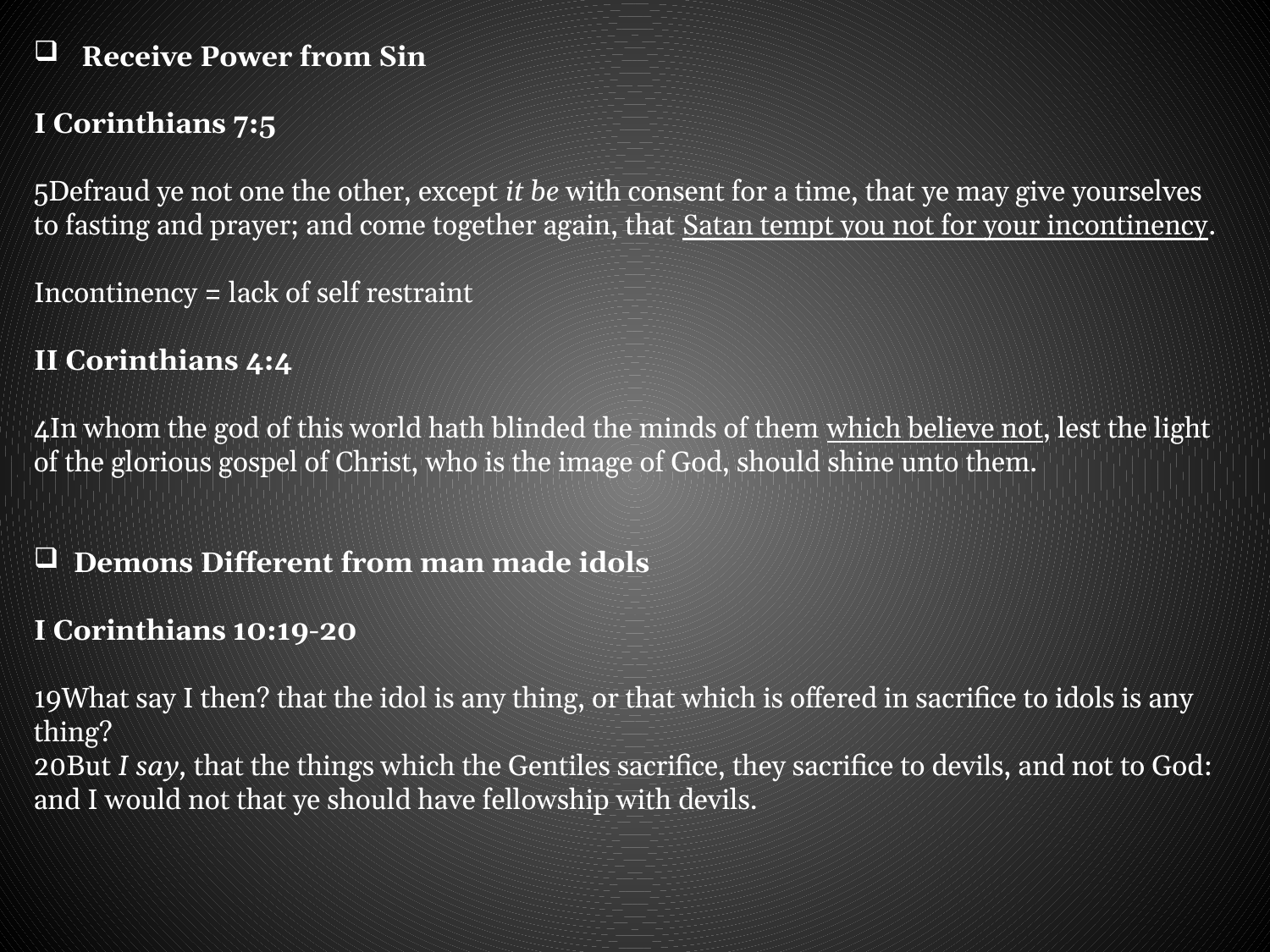

Receive Power from Sin

I Corinthians 7:5

5Defraud ye not one the other, except it be with consent for a time, that ye may give yourselves
to fasting and prayer; and come together again, that Satan tempt you not for your incontinency.

Incontinency = lack of self restraint

II Corinthians 4:4

4In whom the god of this world hath blinded the minds of them which believe not, lest the light
of the glorious gospel of Christ, who is the image of God, should shine unto them.

Demons Different from man made idols

I Corinthians 10:19-20

19What say I then? that the idol is any thing, or that which is offered in sacrifice to idols is any
thing?
20But I say, that the things which the Gentiles sacrifice, they sacrifice to devils, and not to God:
and I would not that ye should have fellowship with devils.